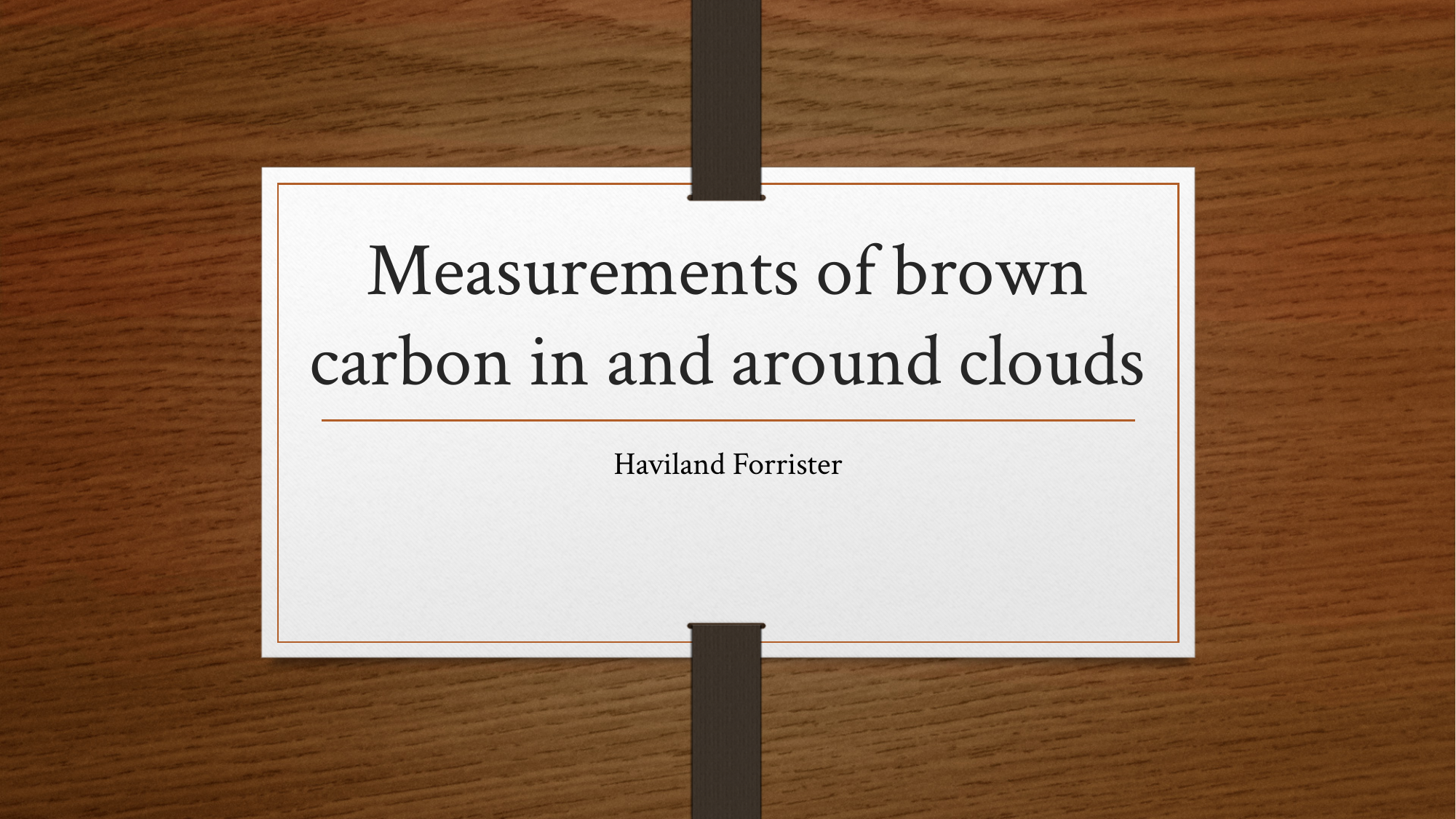

# Measurements of brown carbon in and around clouds
Haviland Forrister